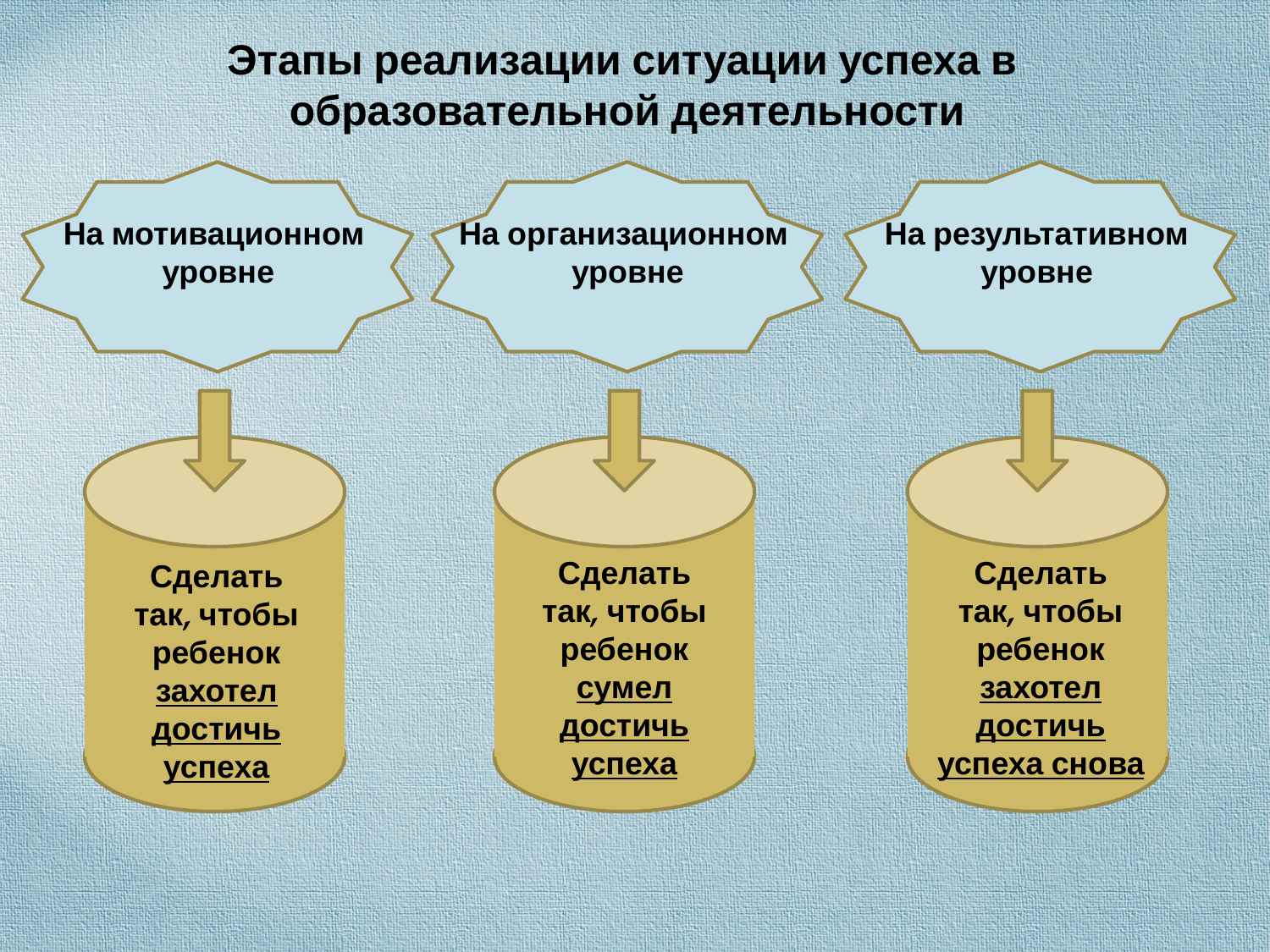

Этапы реализации ситуации успеха в
образовательной деятельности

На мотивационном
уровне
На организационном
уровне
На результативном
уровне

Сделать
так, чтобы
ребенок захотел
достичь успеха снова
Сделать
так, чтобы
ребенок сумел
достичь успеха
Сделать
так, чтобы
ребенок захотел
достичь успеха